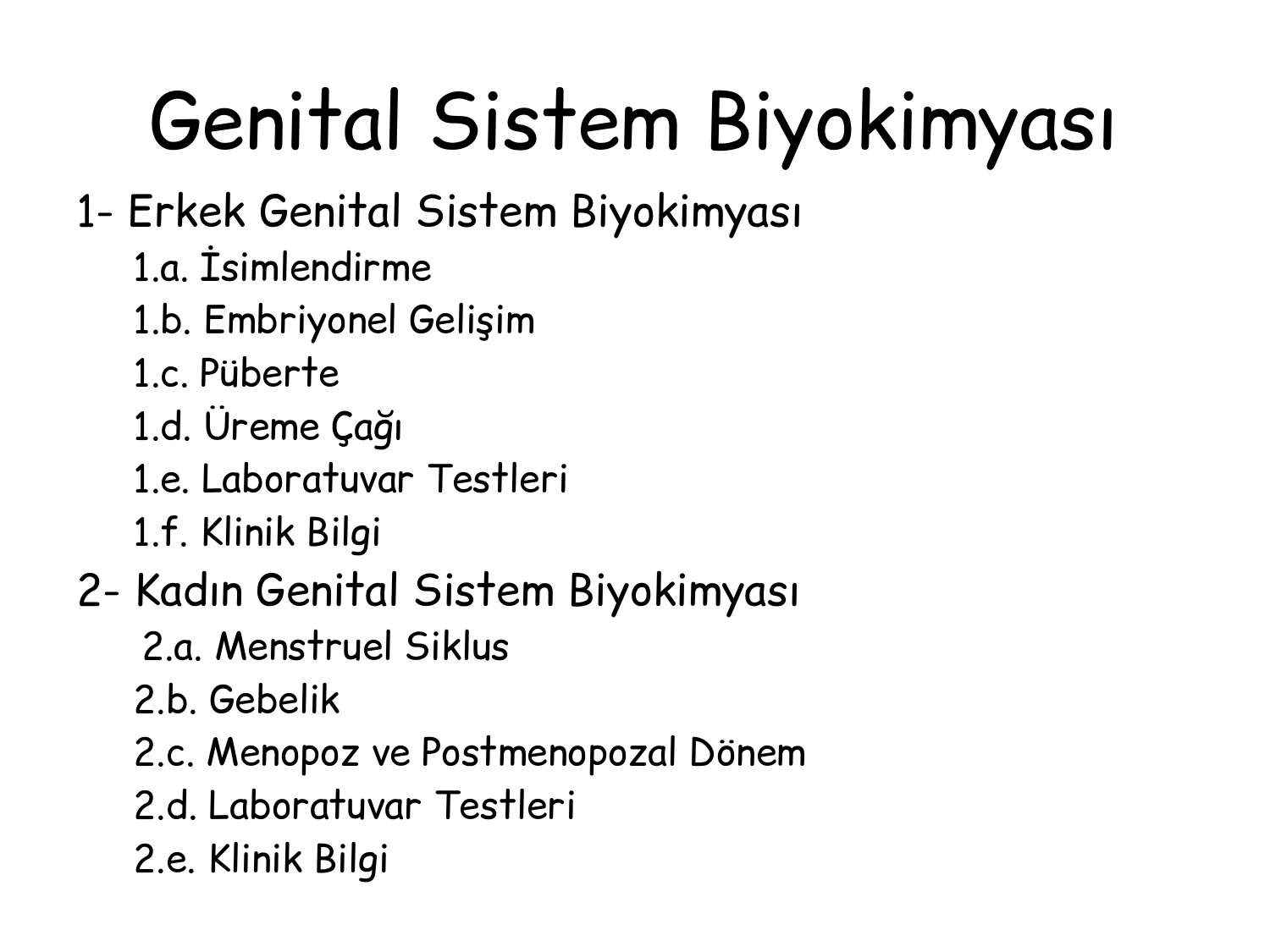

# Genital Sistem Biyokimyası
1- Erkek Genital Sistem Biyokimyası
1.a. İsimlendirme
1.b. Embriyonel Gelişim
1.c. Püberte
1.d. Üreme Çağı
1.e. Laboratuvar Testleri
1.f. Klinik Bilgi
2- Kadın Genital Sistem Biyokimyası
	  2.a. Menstruel Siklus
2.b. Gebelik
2.c. Menopoz ve Postmenopozal Dönem
2.d. Laboratuvar Testleri
2.e. Klinik Bilgi